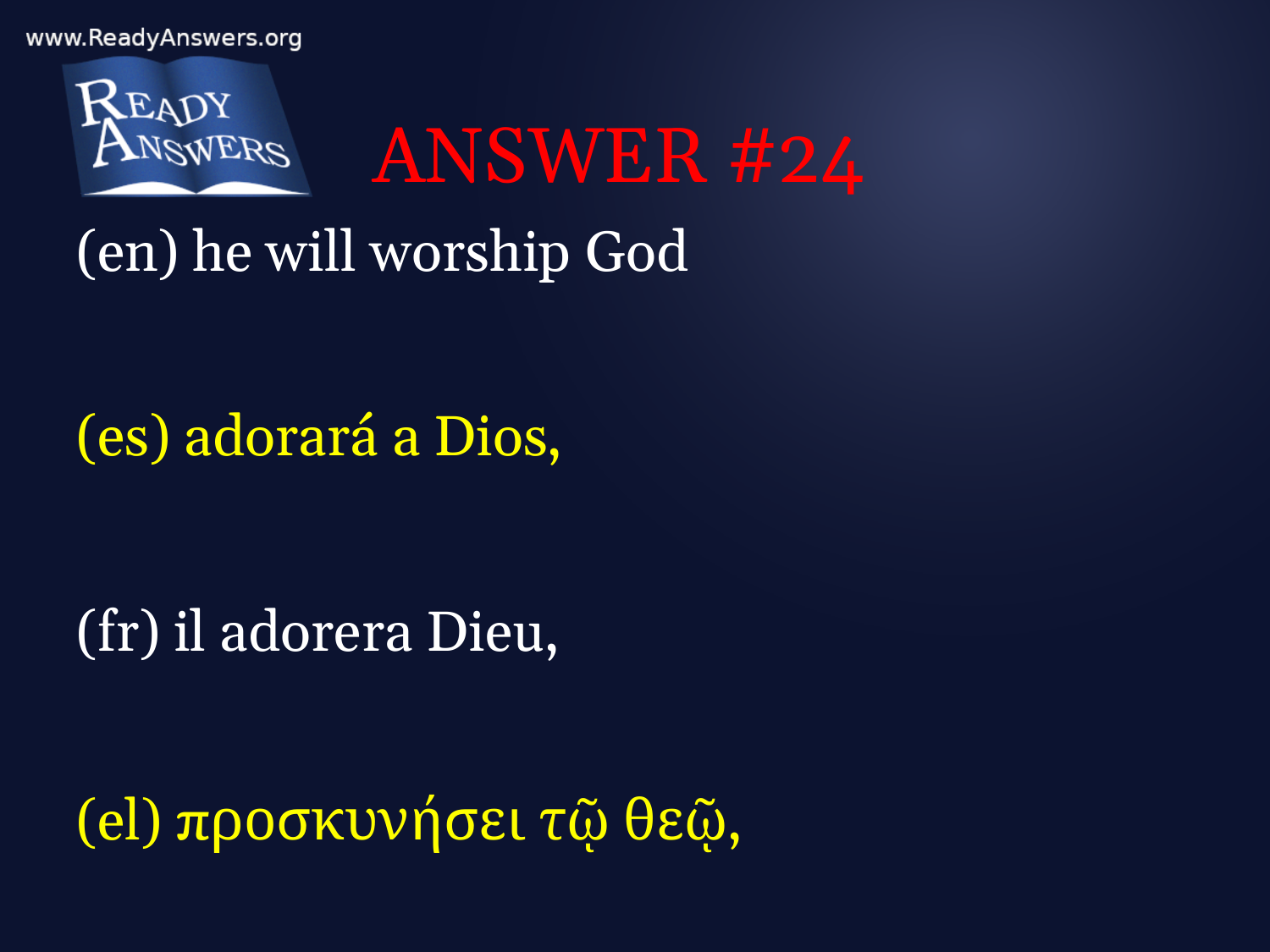

# ANSWER #24
(en) he will worship God
(es) adorará a Dios,
(fr) il adorera Dieu,
(el) προσκυνήσει τῷ θεῷ,